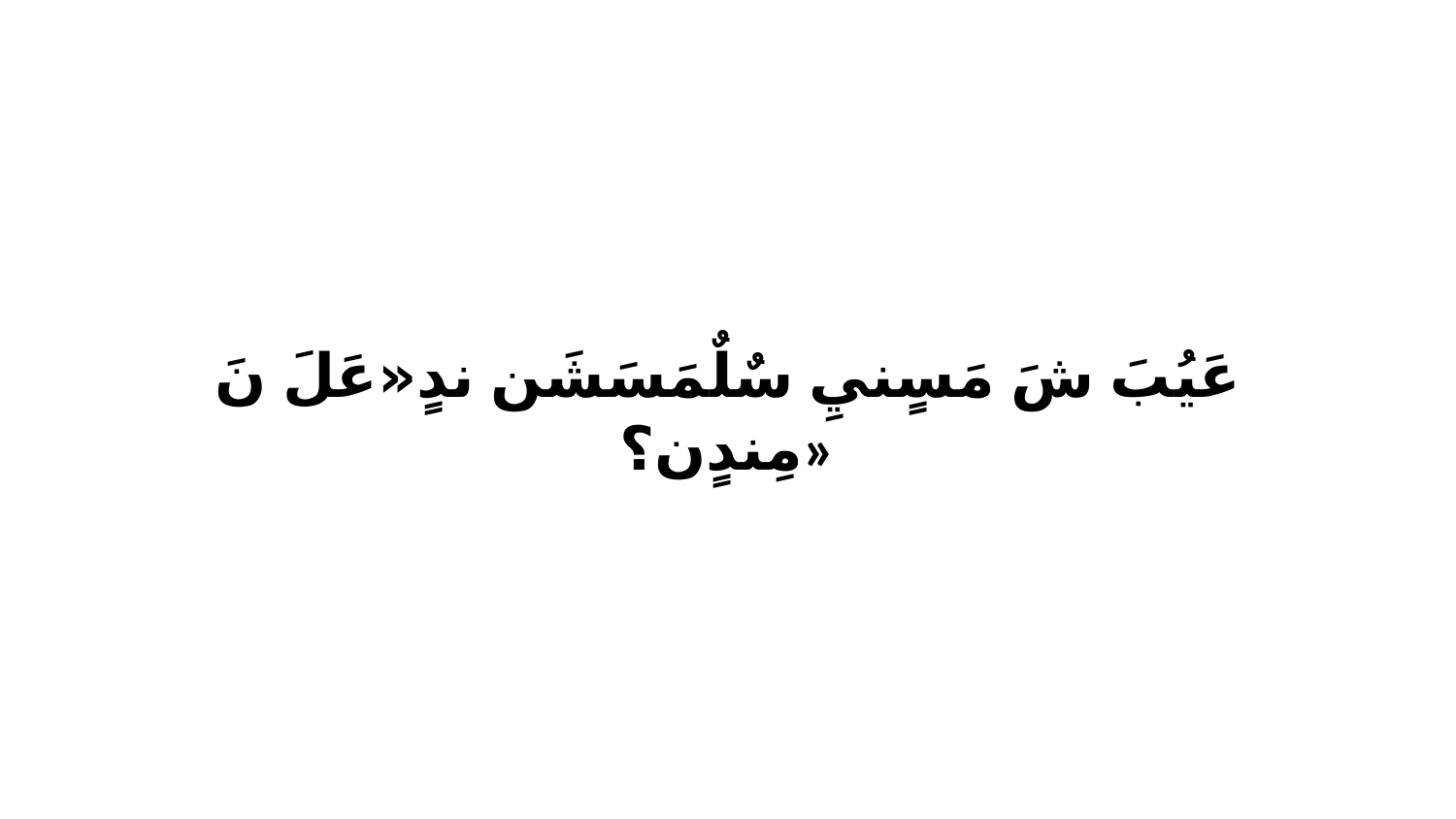

عَيُبَ شَ مَسٍنيِ سٌلٌمَسَشَن ندٍ«عَلَ نَ مِندٍن؟»